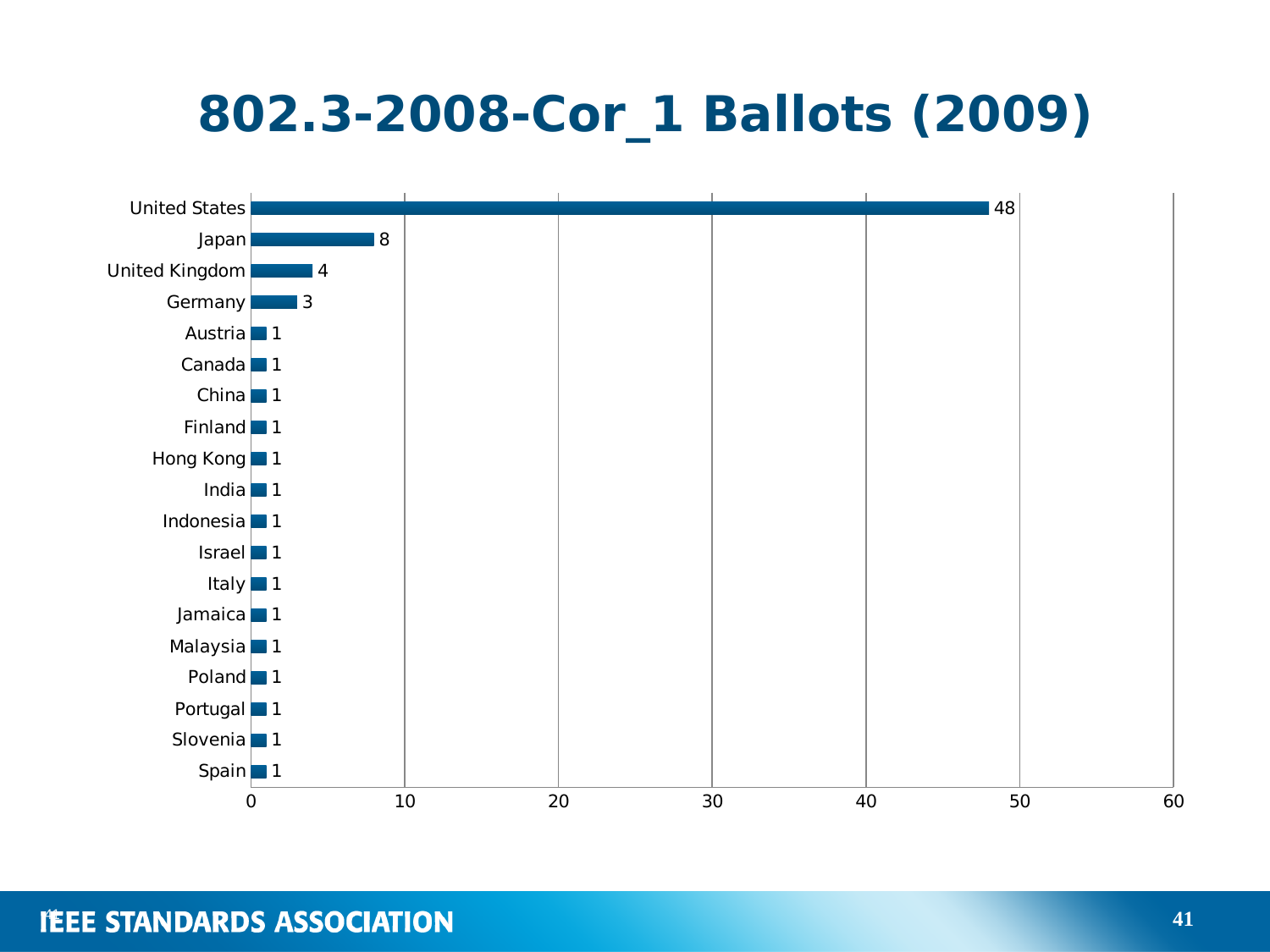

# 802.3-2008-Cor_1 Ballots (2009)

### Chart

| Category |  |
|---|---|
| Spain | 1.0 |
| Slovenia | 1.0 |
| Portugal | 1.0 |
| Poland | 1.0 |
| Malaysia | 1.0 |
| Jamaica | 1.0 |
| Italy | 1.0 |
| Israel | 1.0 |
| Indonesia | 1.0 |
| India | 1.0 |
| Hong Kong | 1.0 |
| Finland | 1.0 |
| China | 1.0 |
| Canada | 1.0 |
| Austria | 1.0 |
| Germany | 3.0 |
| United Kingdom | 4.0 |
| Japan | 8.0 |
| United States | 48.0 |
41